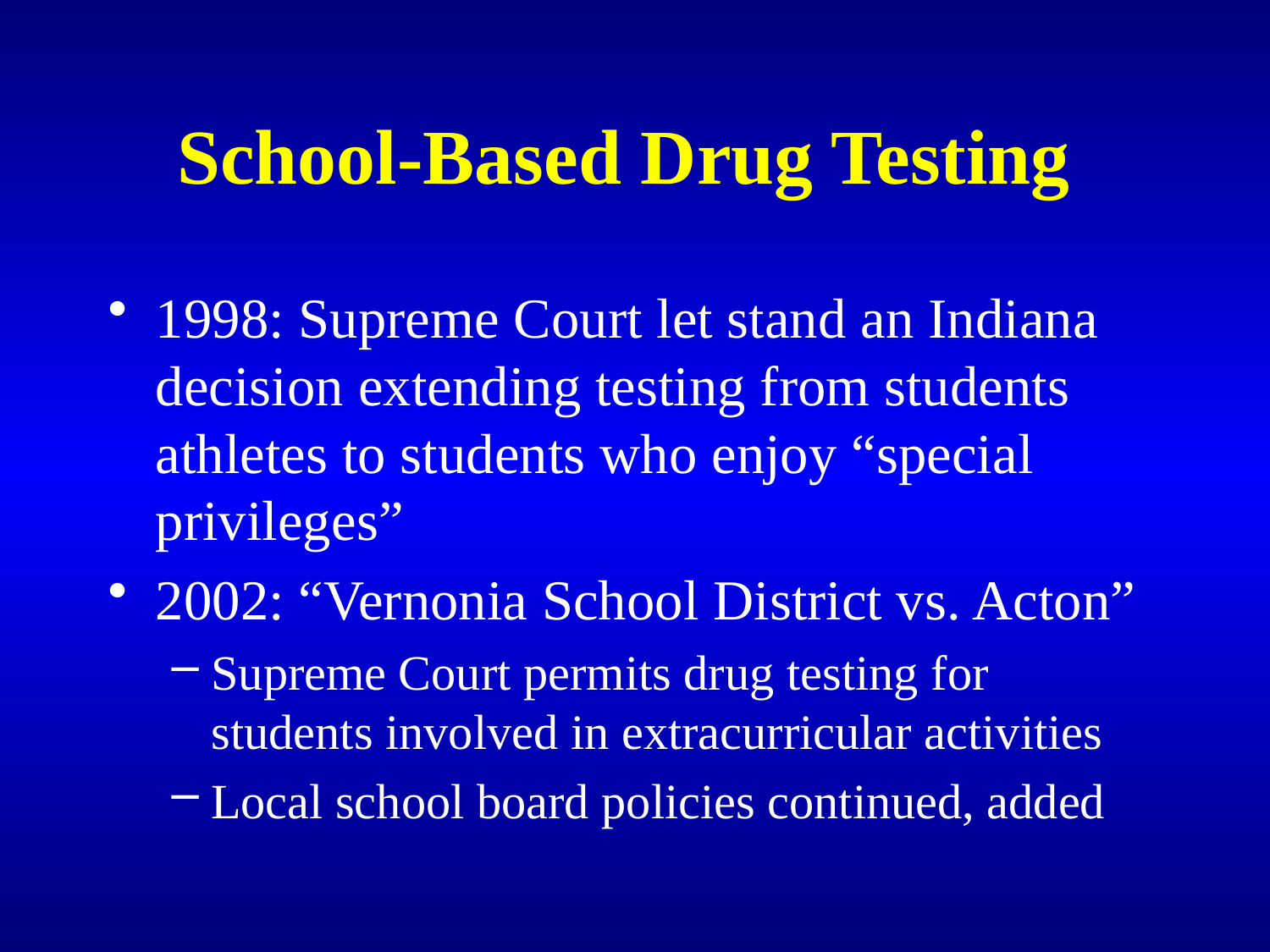

# School-Based Drug Testing
1998: Supreme Court let stand an Indiana decision extending testing from students athletes to students who enjoy “special privileges”
2002: “Vernonia School District vs. Acton”
Supreme Court permits drug testing for students involved in extracurricular activities
Local school board policies continued, added